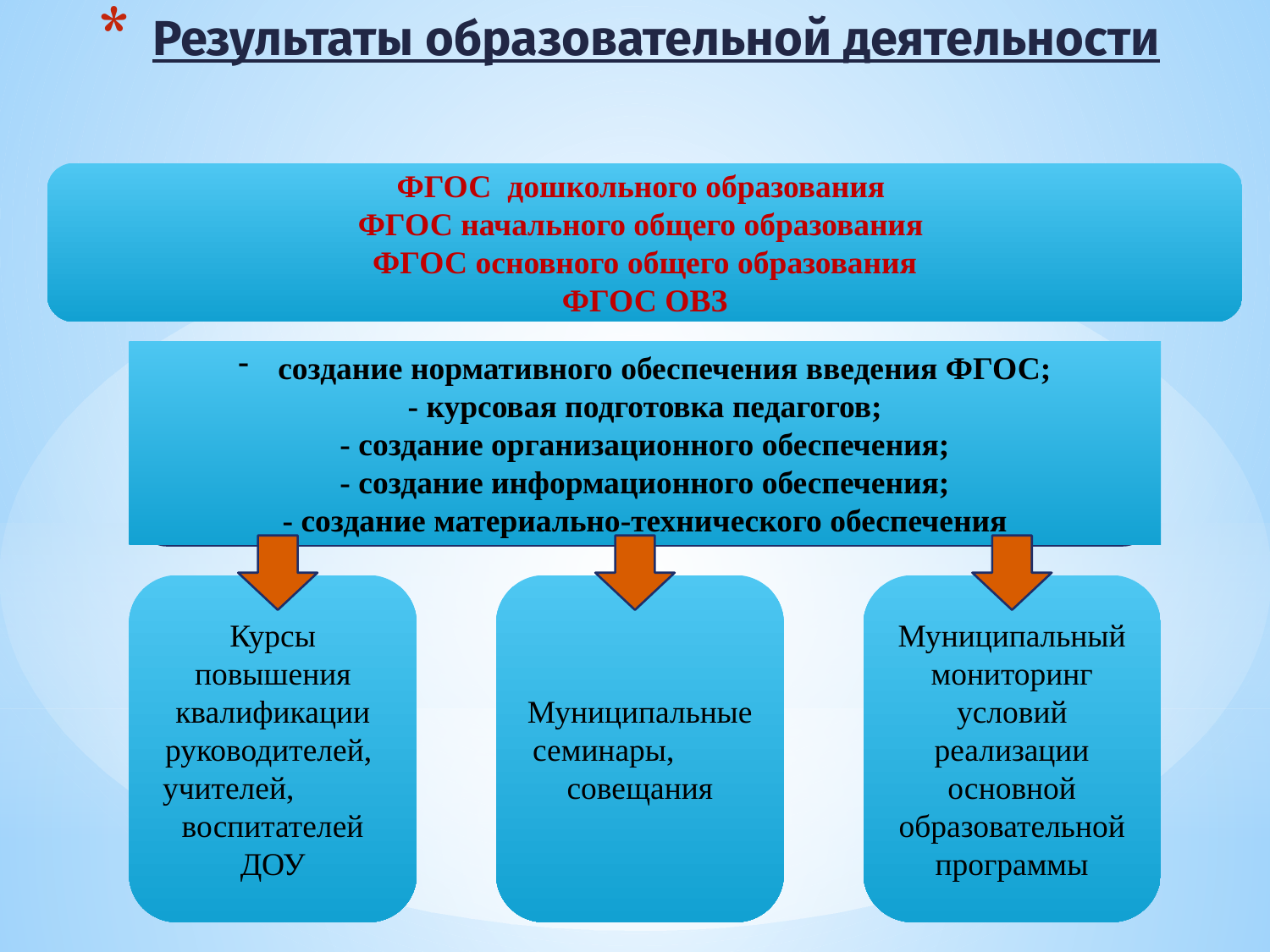

# Результаты образовательной деятельности

ФГОС  дошкольного образования
ФГОС начального общего образования
ФГОС основного общего образования
ФГОС ОВЗ

создание нормативного обеспечения введения ФГОС;
- курсовая подготовка педагогов;
- создание организационного обеспечения;
- создание информационного обеспечения;
- создание материально-технического обеспечения

Курсы повышения квалификации руководителей,  учителей,            воспитателей ДОУ
Муниципальные семинары,          совещания
Муниципальный мониторинг условий реализации основной образовательной программы